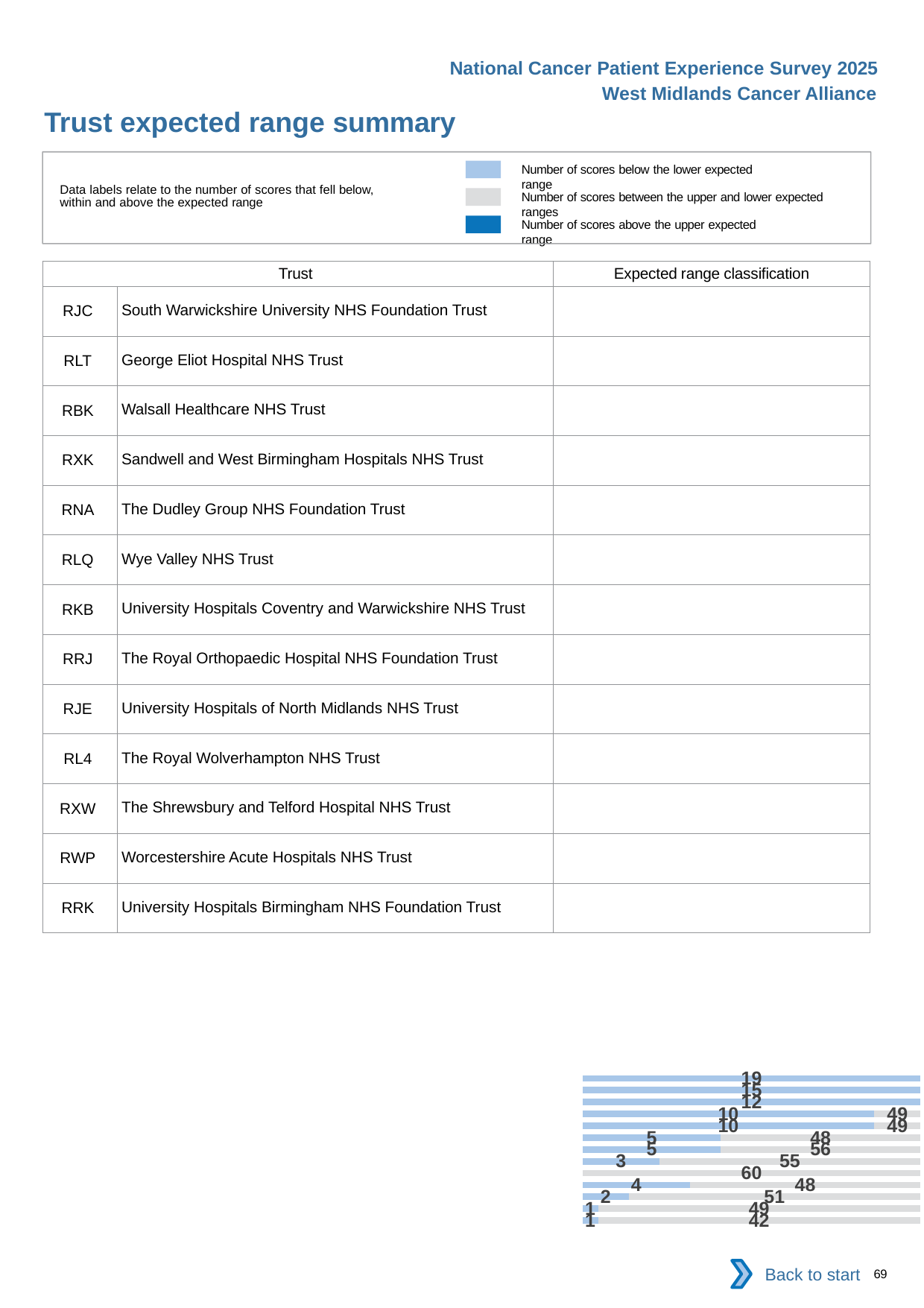

National Cancer Patient Experience Survey 2025
West Midlands Cancer Alliance
Trust expected range summary

[unsupported chart]

Number of scores below the lower expected range

Data labels relate to the number of scores that fell below, within and above the expected range
Number of scores between the upper and lower expected ranges

Number of scores above the upper expected range

| Trust |  | Expected range classification |
| --- | --- | --- |
| RJC | South Warwickshire University NHS Foundation Trust |  |
| RLT | George Eliot Hospital NHS Trust |  |
| RBK | Walsall Healthcare NHS Trust |  |
| RXK | Sandwell and West Birmingham Hospitals NHS Trust |  |
| RNA | The Dudley Group NHS Foundation Trust |  |
| RLQ | Wye Valley NHS Trust |  |
| RKB | University Hospitals Coventry and Warwickshire NHS Trust |  |
| RRJ | The Royal Orthopaedic Hospital NHS Foundation Trust |  |
| RJE | University Hospitals of North Midlands NHS Trust |  |
| RL4 | The Royal Wolverhampton NHS Trust |  |
| RXW | The Shrewsbury and Telford Hospital NHS Trust |  |
| RWP | Worcestershire Acute Hospitals NHS Trust |  |
| RRK | University Hospitals Birmingham NHS Foundation Trust |  |
Back to start

69